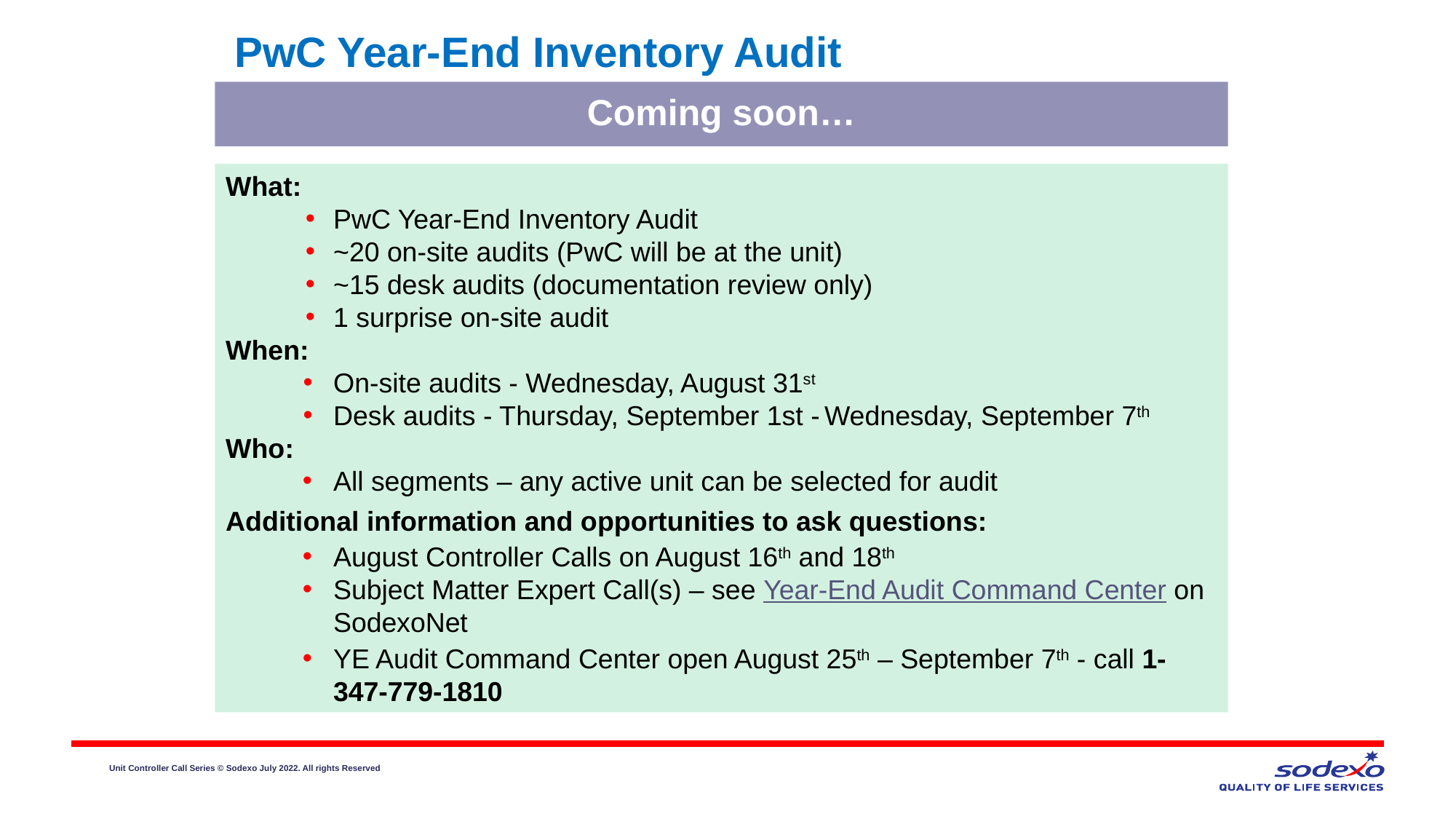

# PwC Year-End Inventory Audit
Coming soon…
What:
PwC Year-End Inventory Audit
~20 on-site audits (PwC will be at the unit)
~15 desk audits (documentation review only)
1 surprise on-site audit
When:
On-site audits - Wednesday, August 31st
Desk audits - Thursday, September 1st - Wednesday, September 7th
Who:
All segments – any active unit can be selected for audit
Additional information and opportunities to ask questions:
August Controller Calls on August 16th and 18th
Subject Matter Expert Call(s) – see Year-End Audit Command Center on SodexoNet
YE Audit Command Center open August 25th – September 7th - call 1-347-779-1810
Unit Controller Call Series © Sodexo July 2022. All rights Reserved